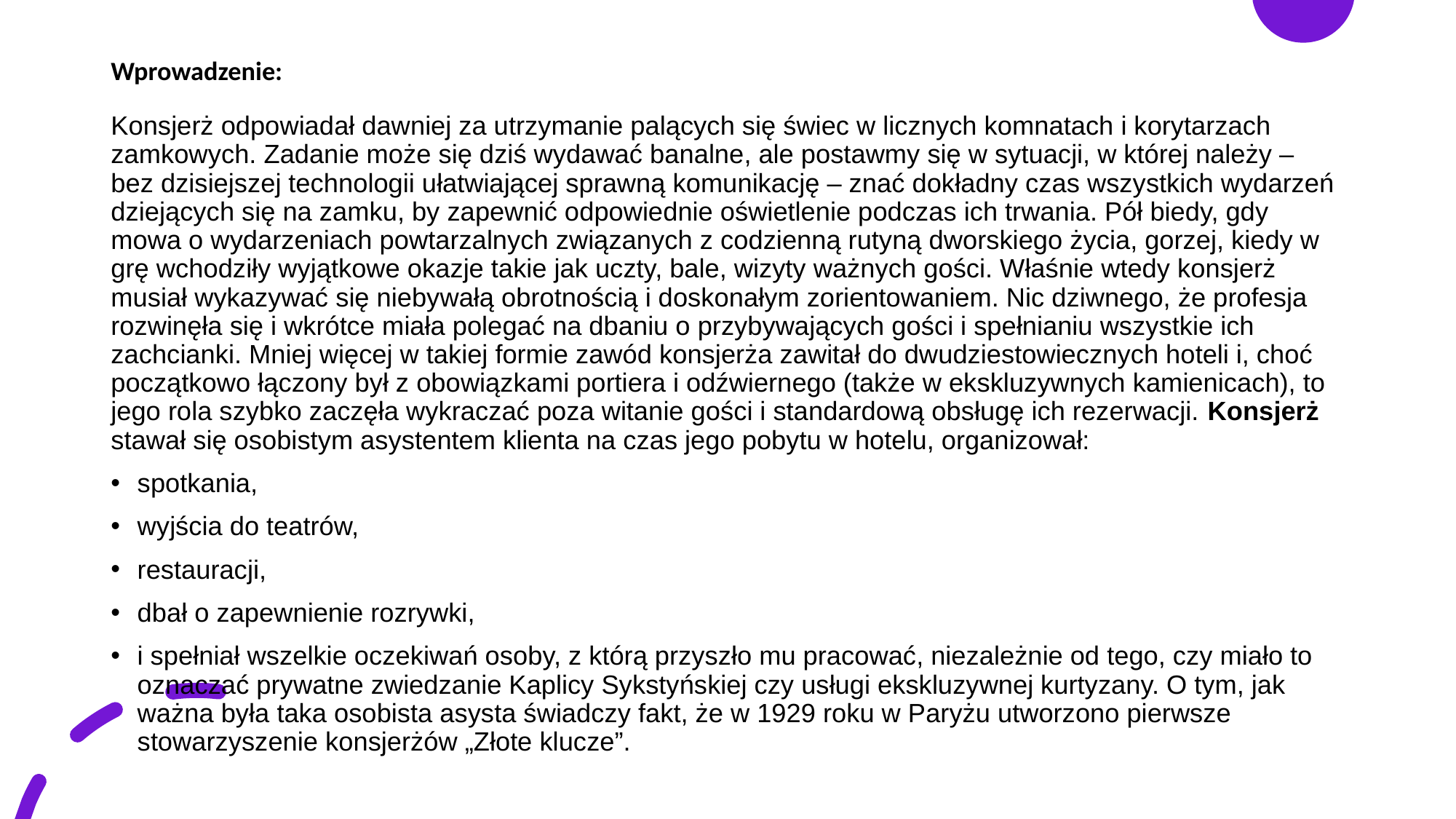

Wprowadzenie:
Konsjerż odpowiadał dawniej za utrzymanie palących się świec w licznych komnatach i korytarzach zamkowych. Zadanie może się dziś wydawać banalne, ale postawmy się w sytuacji, w której należy – bez dzisiejszej technologii ułatwiającej sprawną komunikację – znać dokładny czas wszystkich wydarzeń dziejących się na zamku, by zapewnić odpowiednie oświetlenie podczas ich trwania. Pół biedy, gdy mowa o wydarzeniach powtarzalnych związanych z codzienną rutyną dworskiego życia, gorzej, kiedy w grę wchodziły wyjątkowe okazje takie jak uczty, bale, wizyty ważnych gości. Właśnie wtedy konsjerż musiał wykazywać się niebywałą obrotnością i doskonałym zorientowaniem. Nic dziwnego, że profesja rozwinęła się i wkrótce miała polegać na dbaniu o przybywających gości i spełnianiu wszystkie ich zachcianki. Mniej więcej w takiej formie zawód konsjerża zawitał do dwudziestowiecznych hoteli i, choć początkowo łączony był z obowiązkami portiera i odźwiernego (także w ekskluzywnych kamienicach), to jego rola szybko zaczęła wykraczać poza witanie gości i standardową obsługę ich rezerwacji. Konsjerż stawał się osobistym asystentem klienta na czas jego pobytu w hotelu, organizował:
spotkania,
wyjścia do teatrów,
restauracji,
dbał o zapewnienie rozrywki,
i spełniał wszelkie oczekiwań osoby, z którą przyszło mu pracować, niezależnie od tego, czy miało to oznaczać prywatne zwiedzanie Kaplicy Sykstyńskiej czy usługi ekskluzywnej kurtyzany. O tym, jak ważna była taka osobista asysta świadczy fakt, że w 1929 roku w Paryżu utworzono pierwsze stowarzyszenie konsjerżów „Złote klucze”.